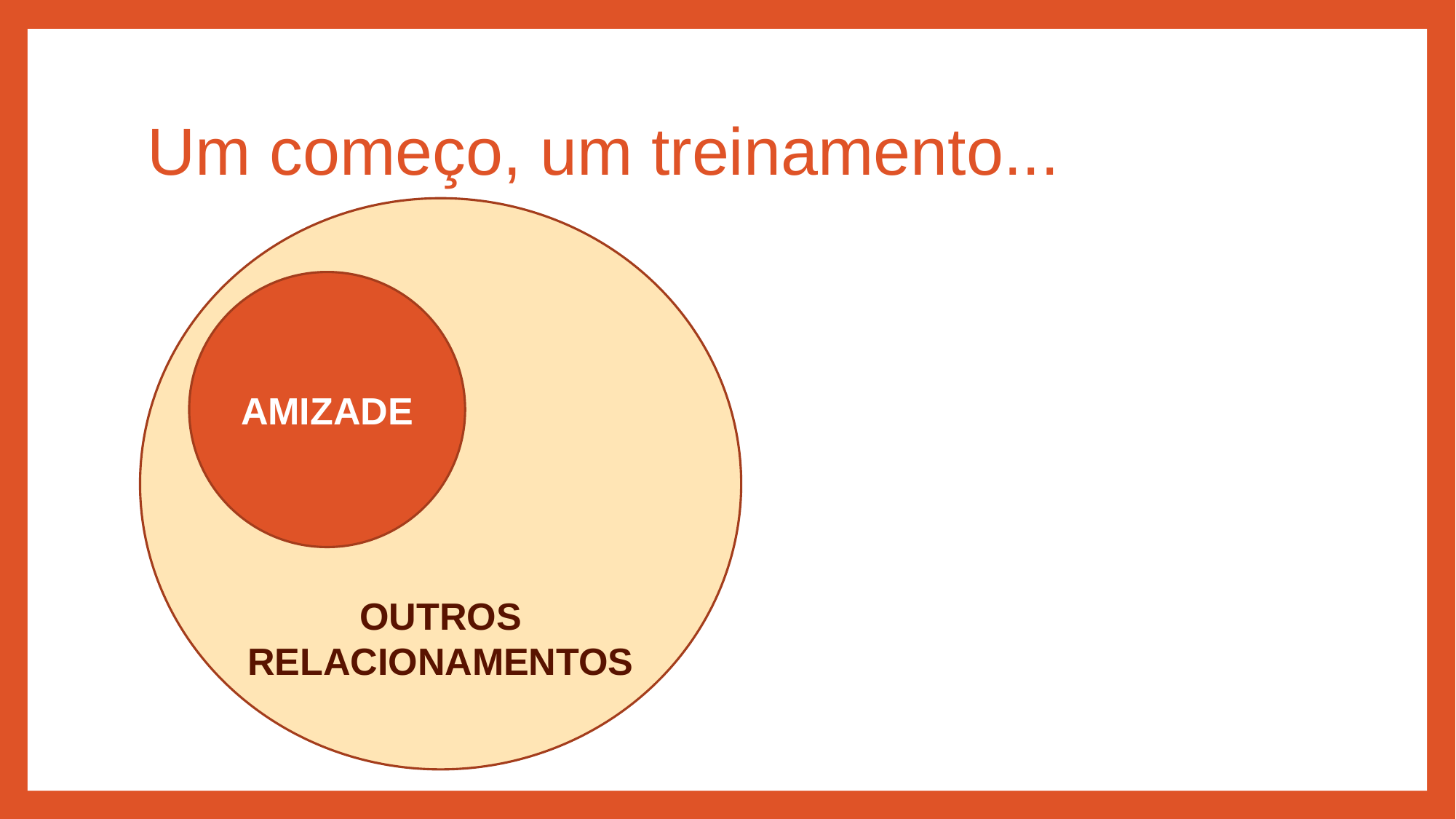

# Um começo, um treinamento...

OUTROS RELACIONAMENTOS
AMIZADE